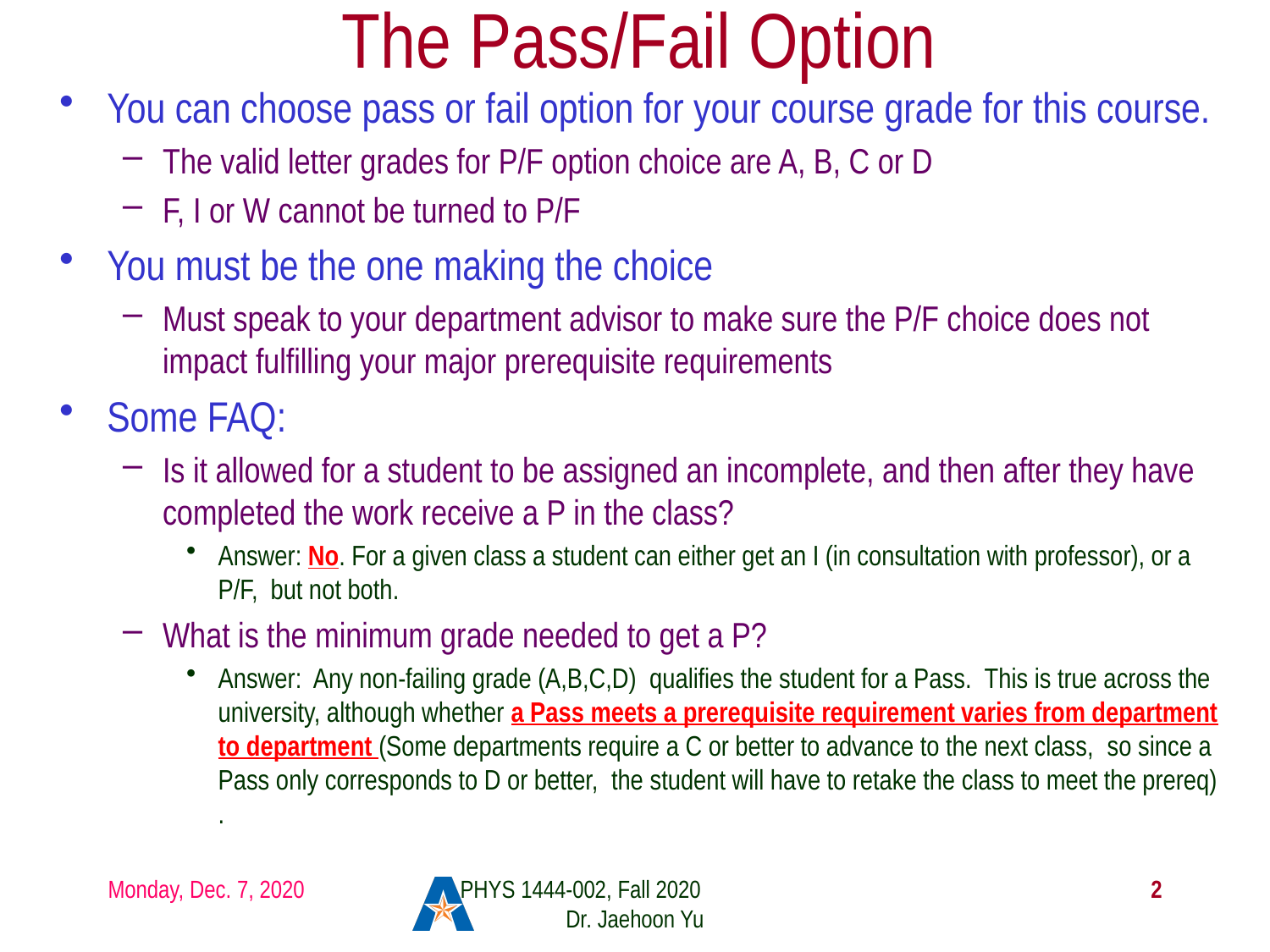

# The Pass/Fail Option
You can choose pass or fail option for your course grade for this course.
The valid letter grades for P/F option choice are A, B, C or D
F, I or W cannot be turned to P/F
You must be the one making the choice
Must speak to your department advisor to make sure the P/F choice does not impact fulfilling your major prerequisite requirements
Some FAQ:
Is it allowed for a student to be assigned an incomplete, and then after they have completed the work receive a P in the class?
Answer: No. For a given class a student can either get an I (in consultation with professor), or a P/F,  but not both.
What is the minimum grade needed to get a P?
Answer:  Any non-failing grade (A,B,C,D)  qualifies the student for a Pass.  This is true across the university, although whether a Pass meets a prerequisite requirement varies from department to department (Some departments require a C or better to advance to the next class,  so since a Pass only corresponds to D or better,  the student will have to retake the class to meet the prereq) .
Monday, Dec. 7, 2020
PHYS 1444-002, Fall 2020                    Dr. Jaehoon Yu
2